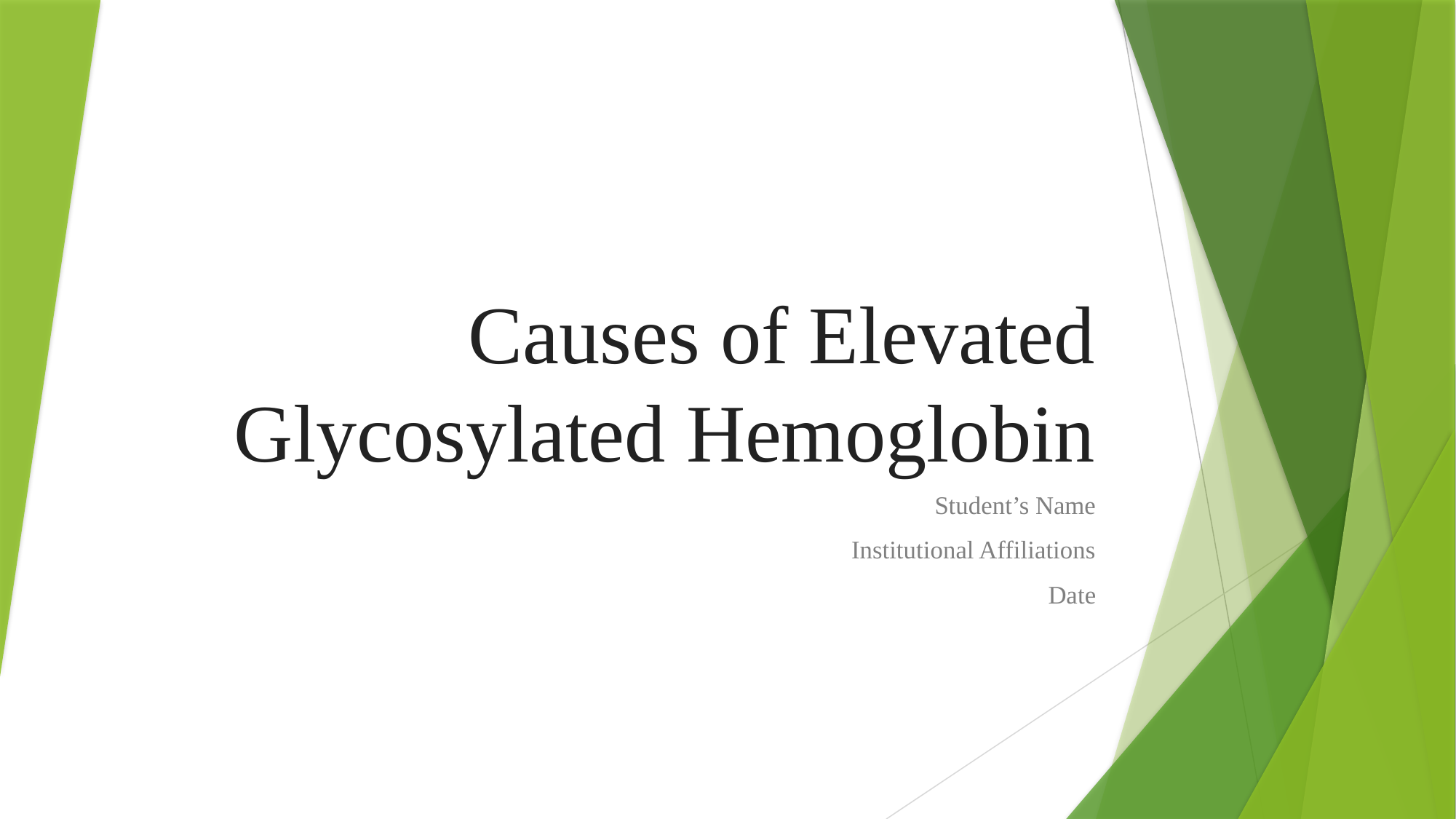

# Causes of Elevated Glycosylated Hemoglobin
Student’s Name
Institutional Affiliations
Date